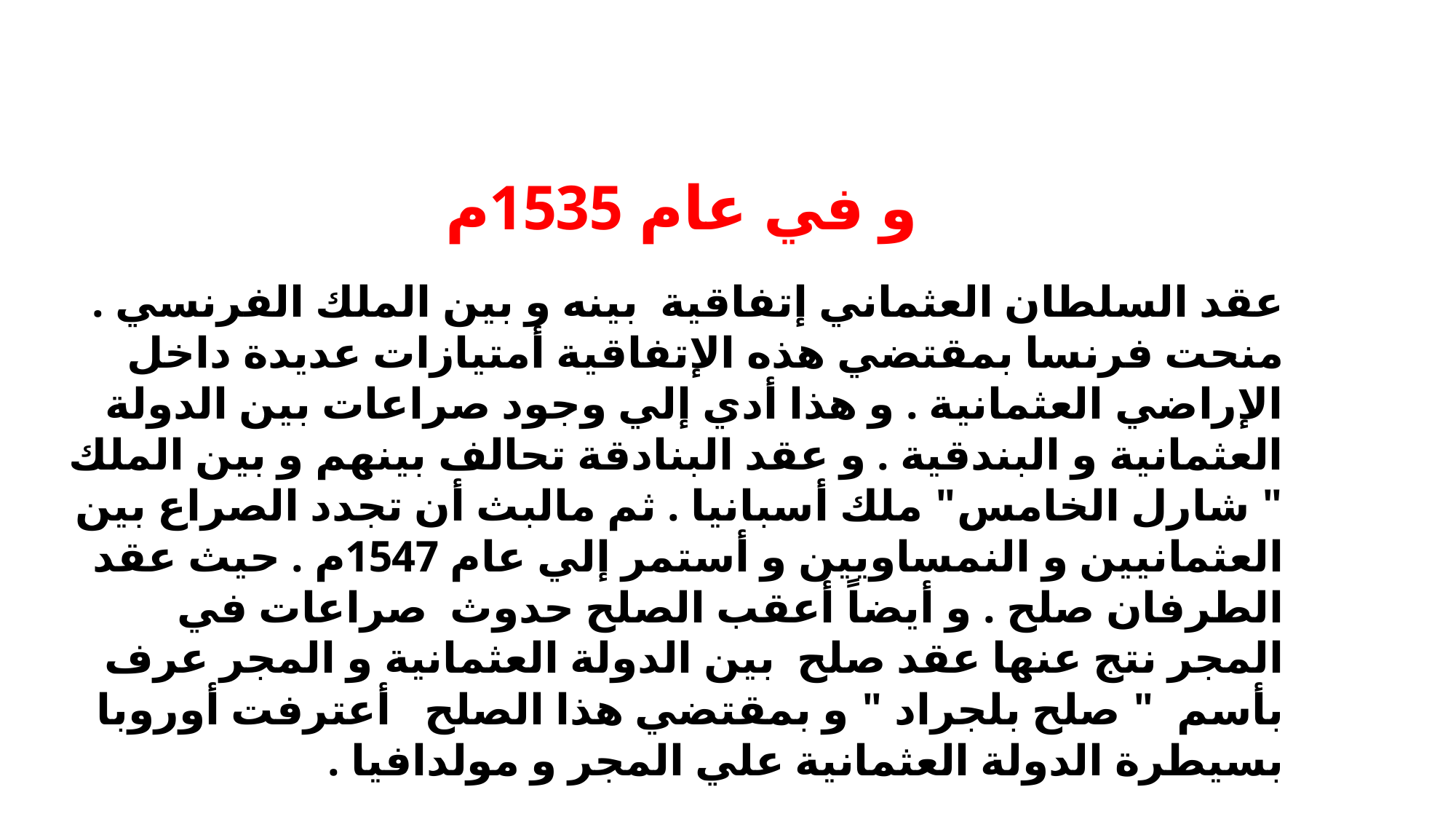

و في عام 1535م

عقد السلطان العثماني إتفاقية  بينه و بين الملك الفرنسي . منحت فرنسا بمقتضي هذه الإتفاقية أمتيازات عديدة داخل الإراضي العثمانية . و هذا أدي إلي وجود صراعات بين الدولة العثمانية و البندقية . و عقد البنادقة تحالف بينهم و بين الملك " شارل الخامس" ملك أسبانيا . ثم مالبث أن تجدد الصراع بين العثمانيين و النمساويين و أستمر إلي عام 1547م . حيث عقد الطرفان صلح . و أيضاً أعقب الصلح حدوث  صراعات في المجر نتج عنها عقد صلح  بين الدولة العثمانية و المجر عرف بأسم  " صلح بلجراد " و بمقتضي هذا الصلح   أعترفت أوروبا بسيطرة الدولة العثمانية علي المجر و مولدافيا .